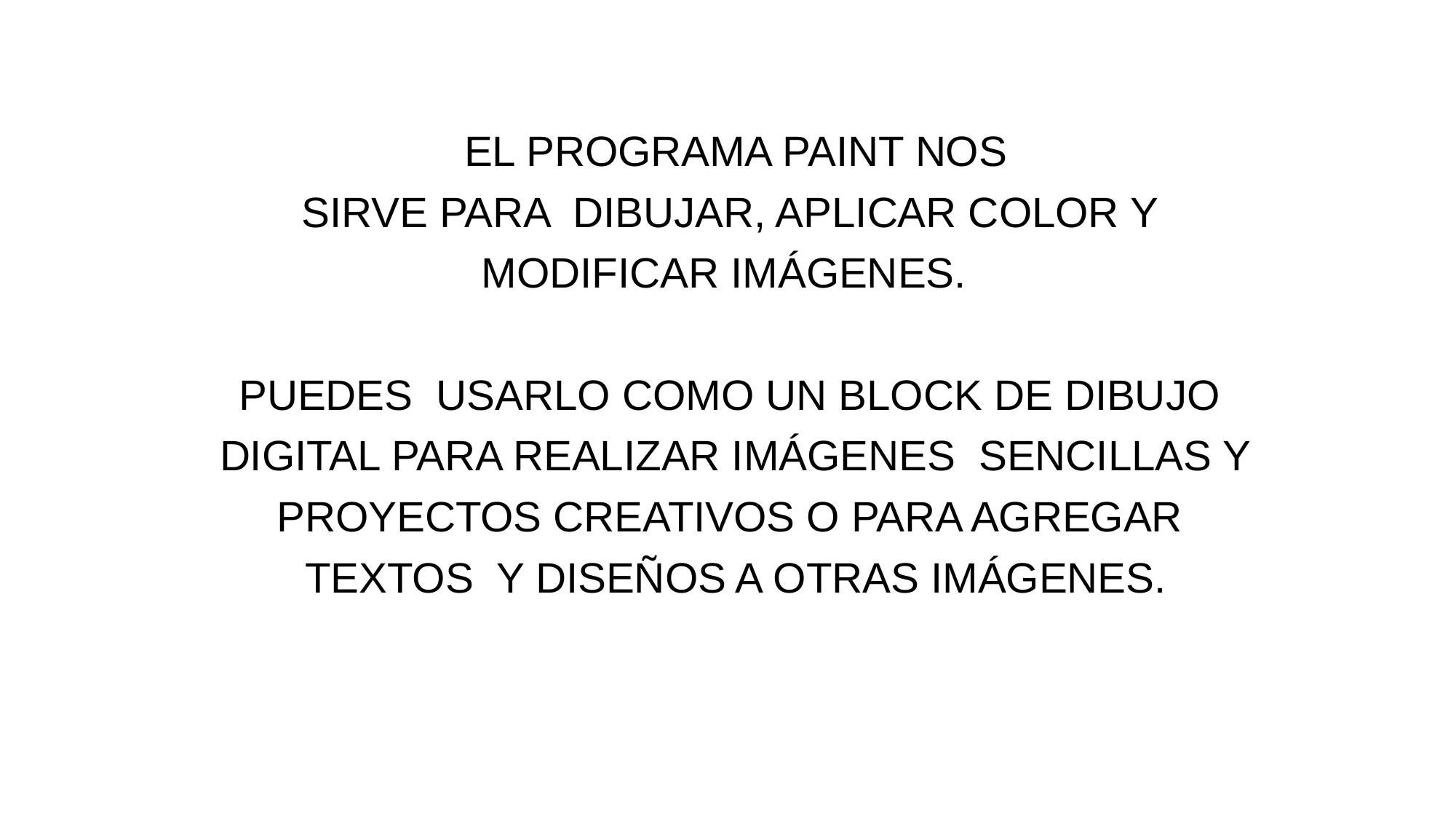

EL PROGRAMA PAINT NOS
SIRVE PARA  DIBUJAR, APLICAR COLOR Y
MODIFICAR IMÁGENES.

PUEDES  USARLO COMO UN BLOCK DE DIBUJO
DIGITAL PARA REALIZAR IMÁGENES  SENCILLAS Y
PROYECTOS CREATIVOS O PARA AGREGAR
TEXTOS  Y DISEÑOS A OTRAS IMÁGENES.